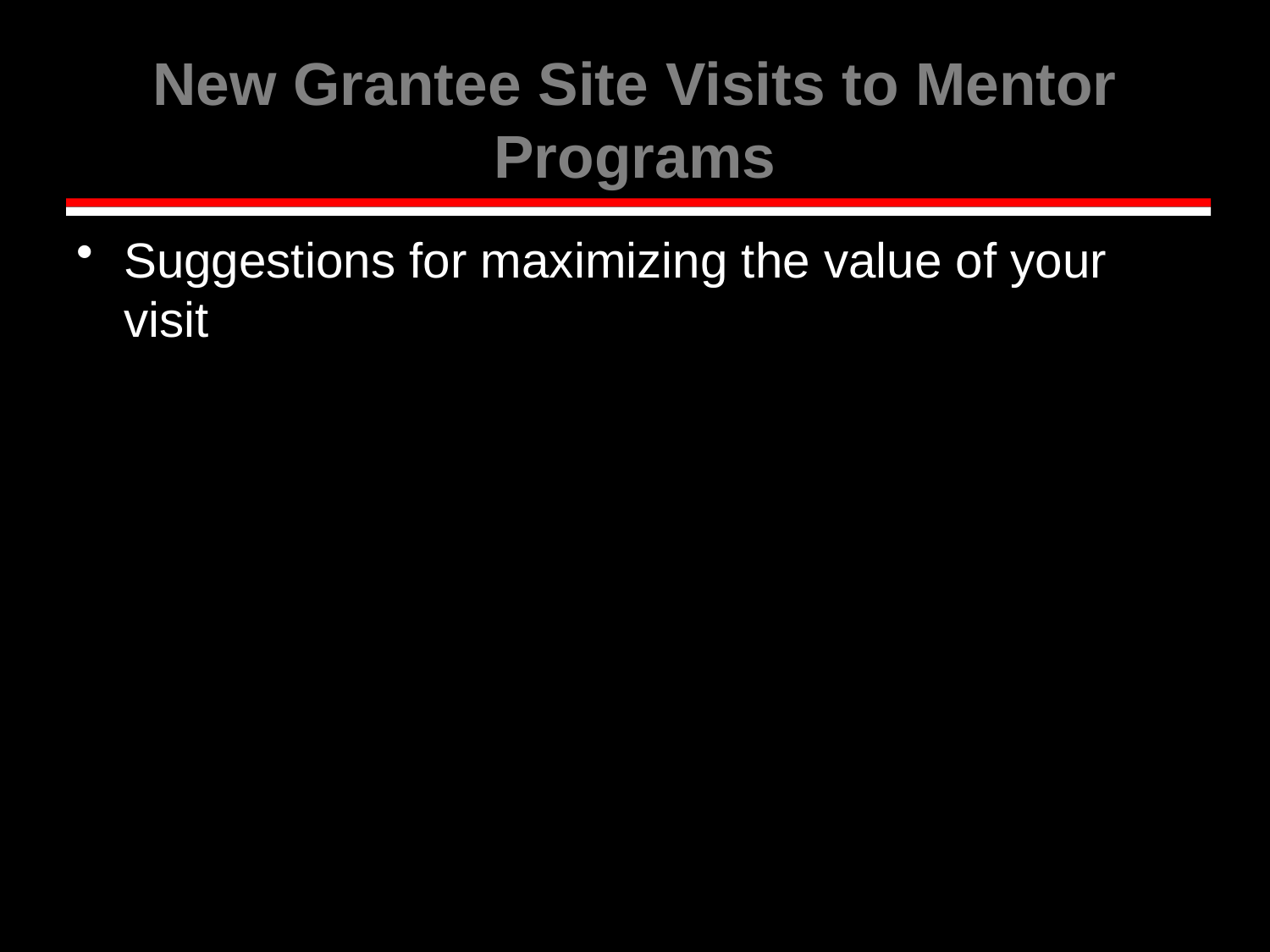

# New Grantee Site Visits to Mentor Programs
Suggestions for maximizing the value of your visit